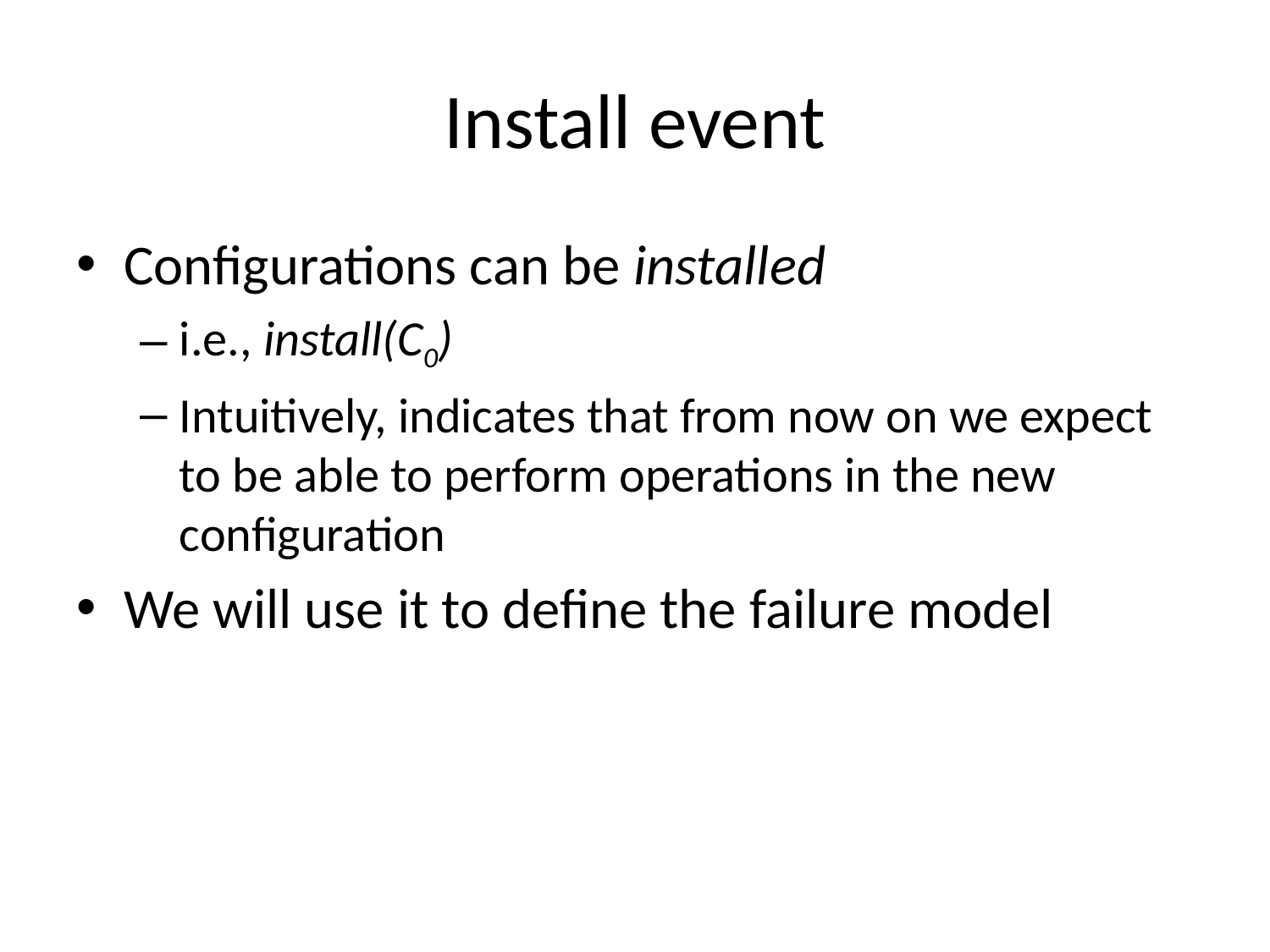

# Install event
Configurations can be installed
i.e., install(C0)
Intuitively, indicates that from now on we expect to be able to perform operations in the new configuration
We will use it to define the failure model